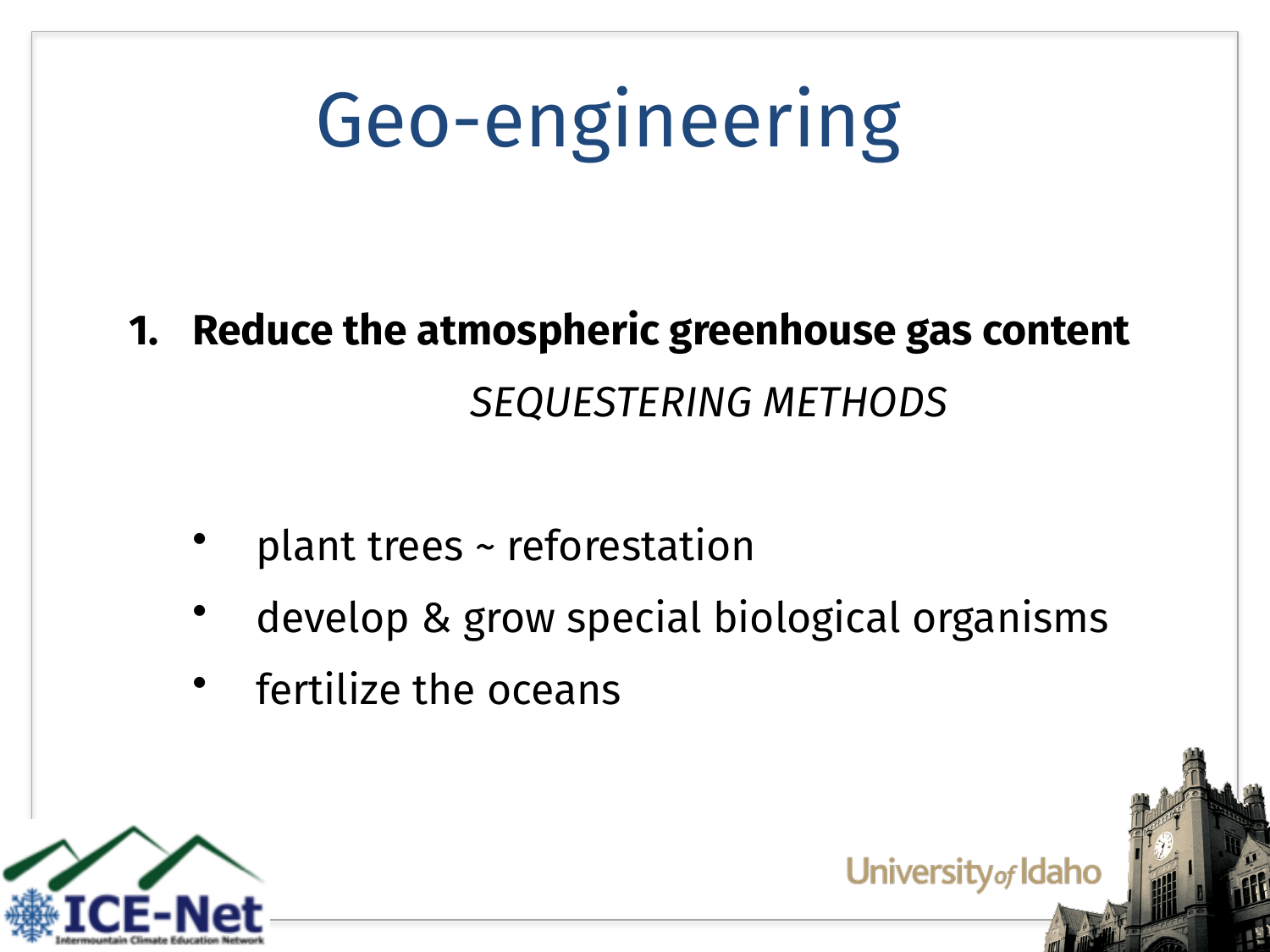

Geo-engineering
Reduce the atmospheric greenhouse gas content
SEQUESTERING METHODS

plant trees ~ reforestation
develop & grow special biological organisms
fertilize the oceans